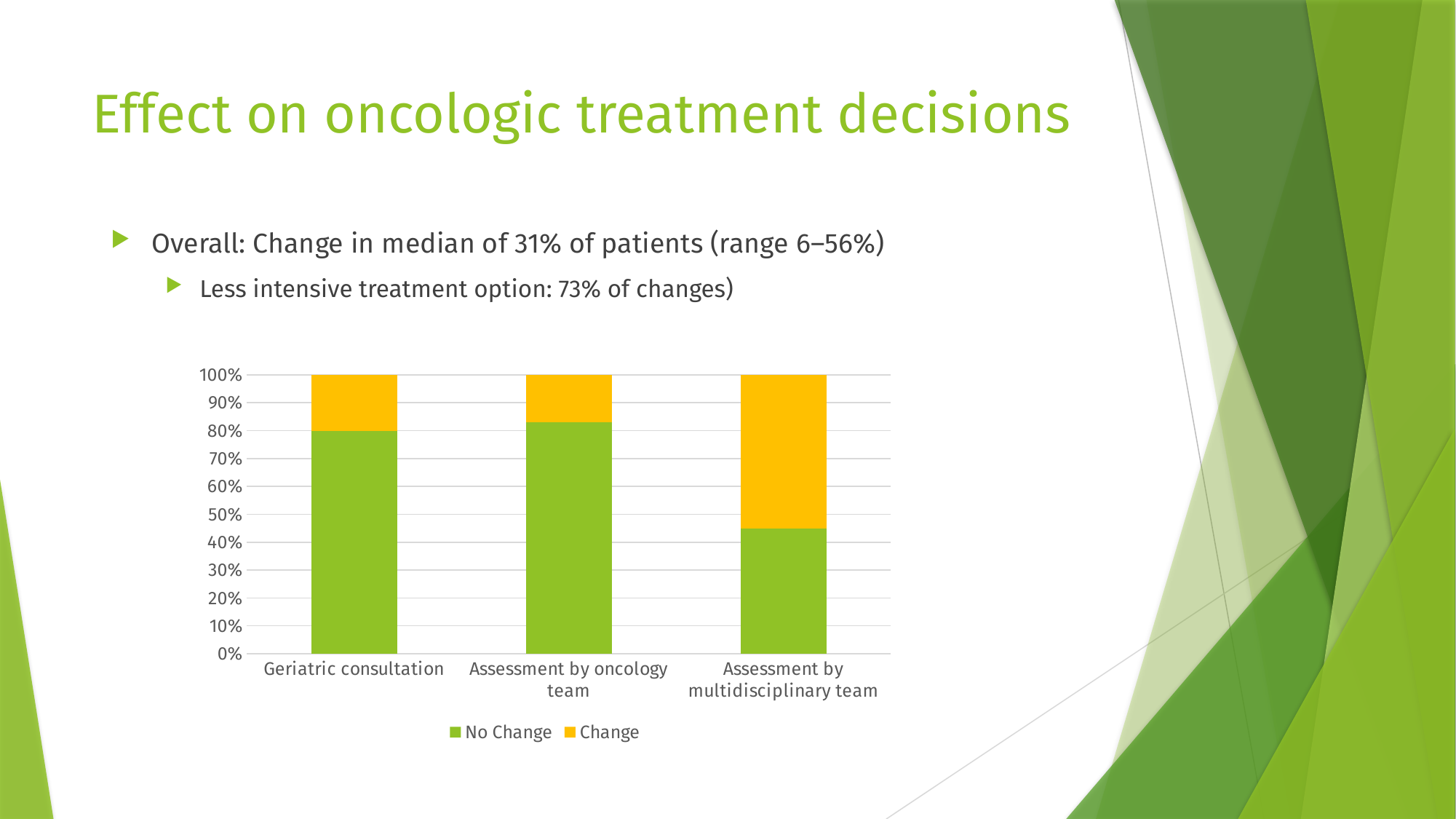

# Effect on oncologic treatment decisions
Overall: Change in median of 31% of patients (range 6–56%)
Less intensive treatment option: 73% of changes)

### Chart

| Category | No Change | Change |
|---|---|---|
| Geriatric consultation | 0.8 | 0.2 |
| Assessment by oncology team | 0.83 | 0.17 |
| Assessment by multidisciplinary team | 0.45 | 0.55 |